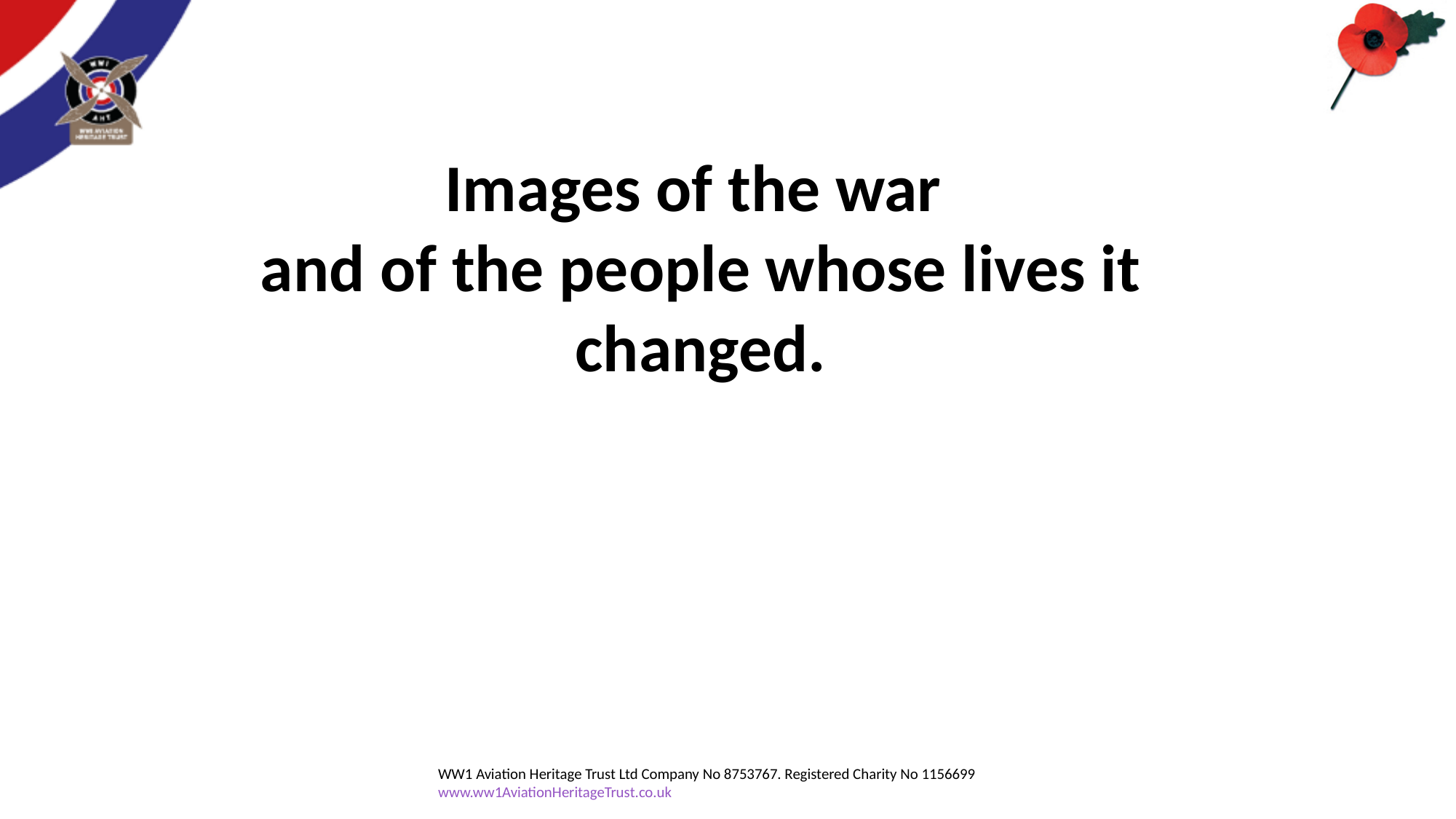

Images of the war
and of the people whose lives it changed.